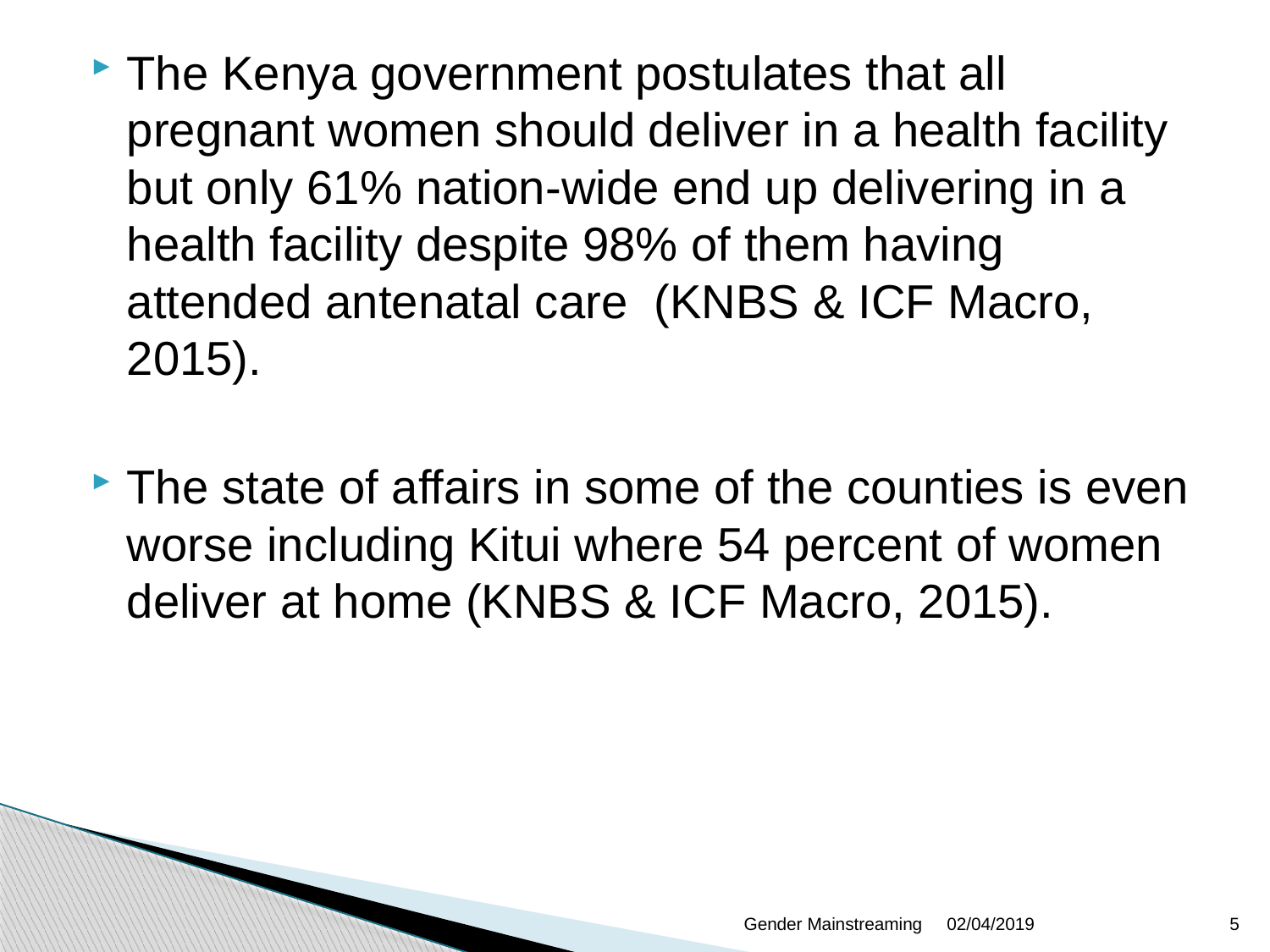

The Kenya government postulates that all pregnant women should deliver in a health facility but only 61% nation-wide end up delivering in a health facility despite 98% of them having attended antenatal care  (KNBS & ICF Macro, 2015).

The state of affairs in some of the counties is even worse including Kitui where 54 percent of women deliver at home (KNBS & ICF Macro, 2015).

Gender Mainstreaming
02/04/2019
5